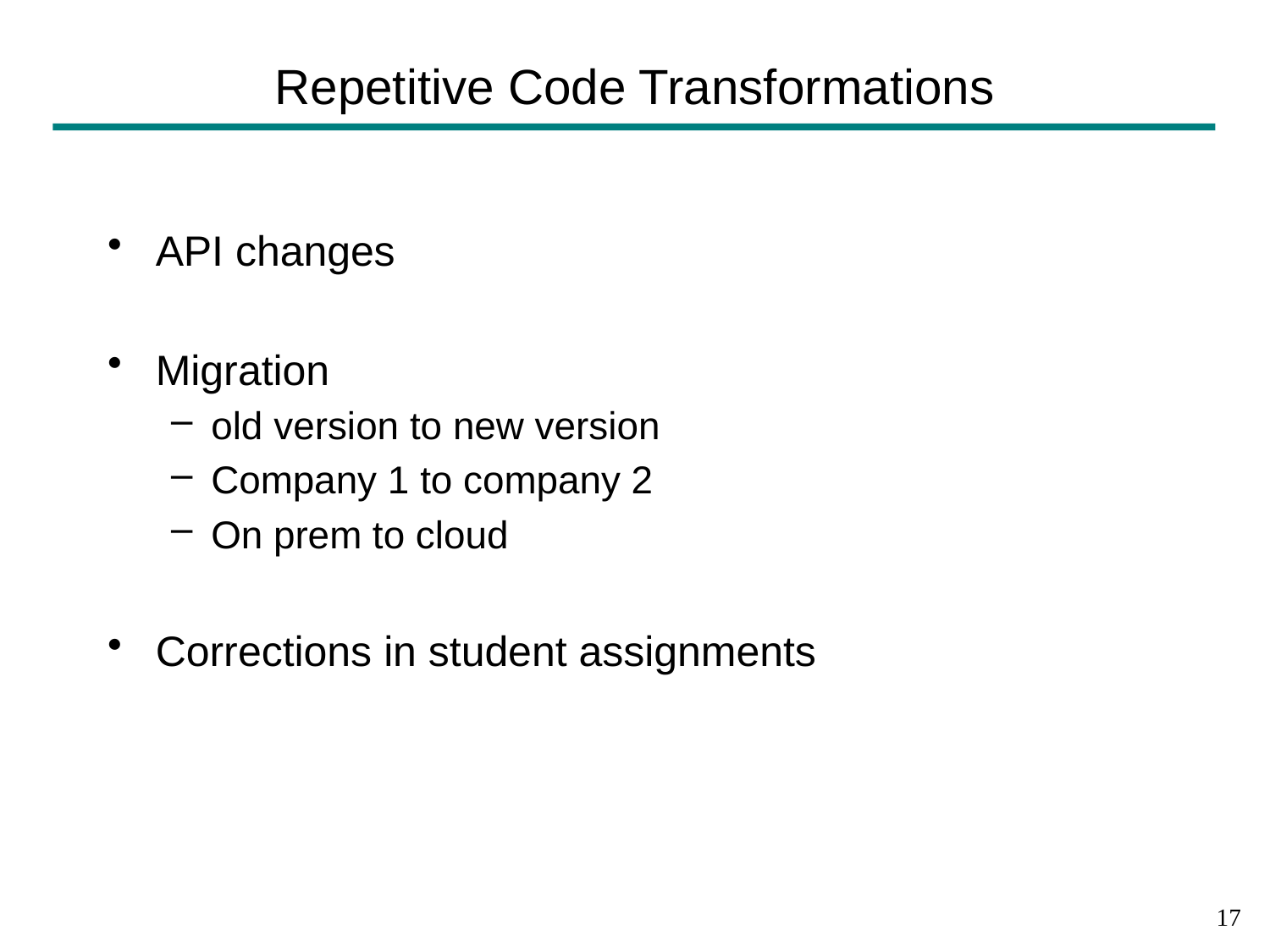

# Repetitive Code Transformations

API changes

Migration
old version to new version
Company 1 to company 2
On prem to cloud

Corrections in student assignments

17